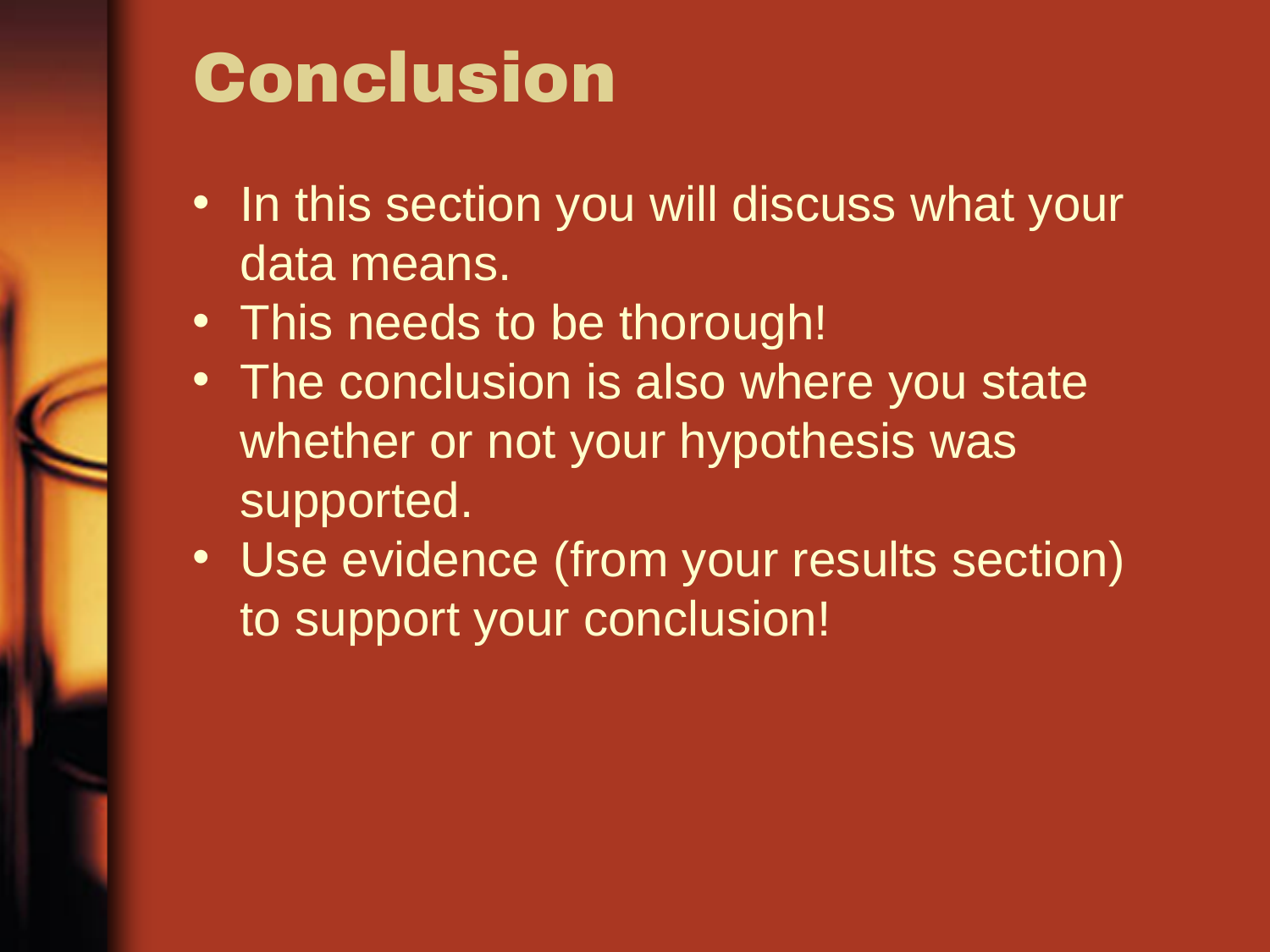

# Conclusion
In this section you will discuss what your data means.
This needs to be thorough!
The conclusion is also where you state whether or not your hypothesis was supported.
Use evidence (from your results section) to support your conclusion!